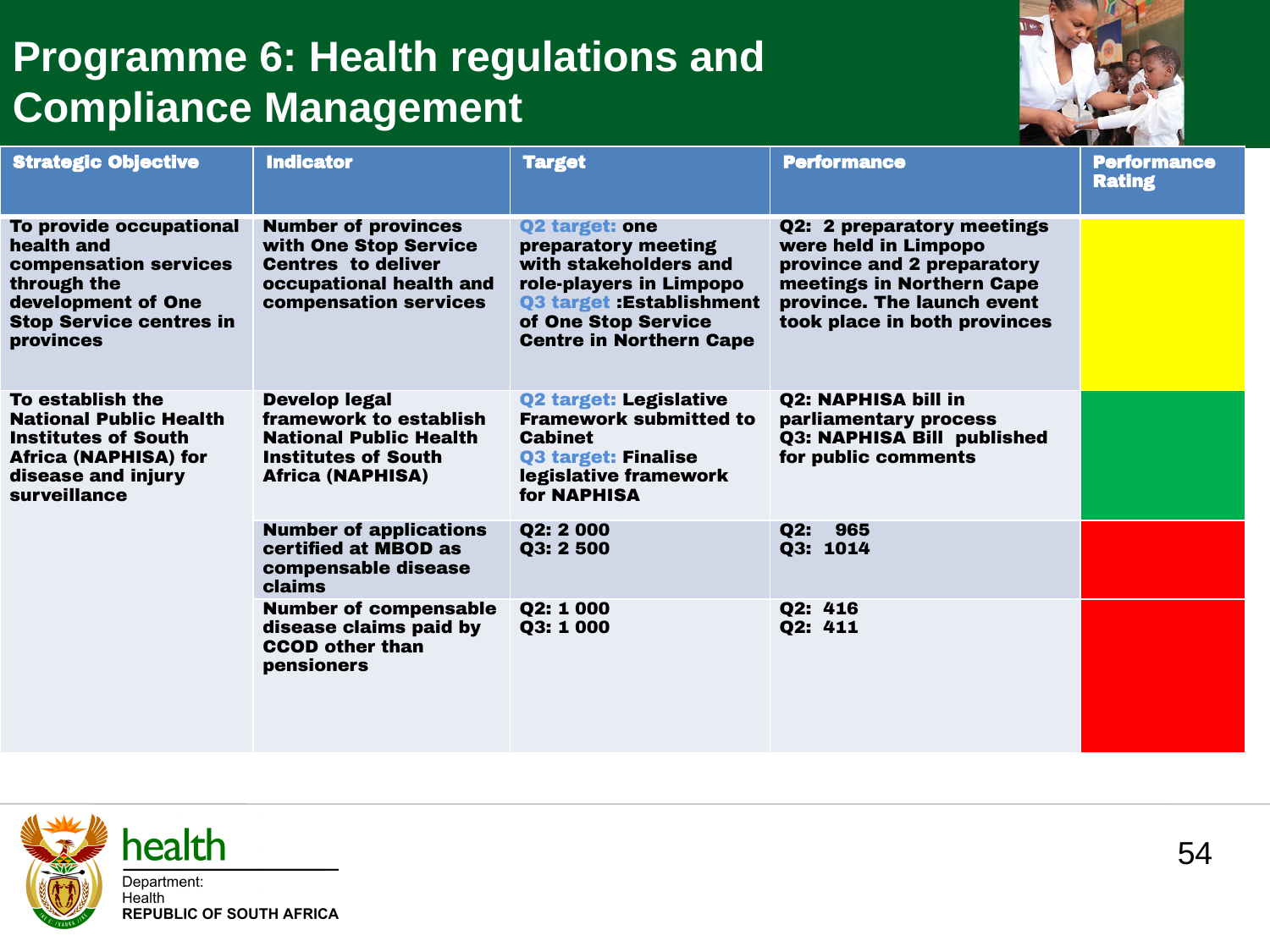

Programme 6: Health regulations and Compliance Management
| Strategic Objective | Indicator | Target | Performance | Performance Rating |
| --- | --- | --- | --- | --- |
| To provide occupational health and compensation services through the development of One Stop Service centres in provinces | Number of provinces with One Stop Service Centres to deliver occupational health and compensation services | Q2 target: one preparatory meeting with stakeholders and role-players in Limpopo Q3 target :Establishment of One Stop Service Centre in Northern Cape | Q2: 2 preparatory meetings were held in Limpopo province and 2 preparatory meetings in Northern Cape province. The launch event took place in both provinces |  |
| To establish the National Public Health Institutes of South Africa (NAPHISA) for disease and injury surveillance | Develop legal framework to establish National Public Health Institutes of South Africa (NAPHISA) | Q2 target: Legislative Framework submitted to Cabinet Q3 target: Finalise legislative framework for NAPHISA | Q2: NAPHISA bill in parliamentary process Q3: NAPHISA Bill published for public comments |  |
|  | Number of applications certified at MBOD as compensable disease claims | Q2: 2 000 Q3: 2 500 | Q2: 965 Q3: 1014 |  |
|  | Number of compensable disease claims paid by CCOD other than pensioners | Q2: 1 000 Q3: 1 000 | Q2: 416 Q2: 411 |  |

54